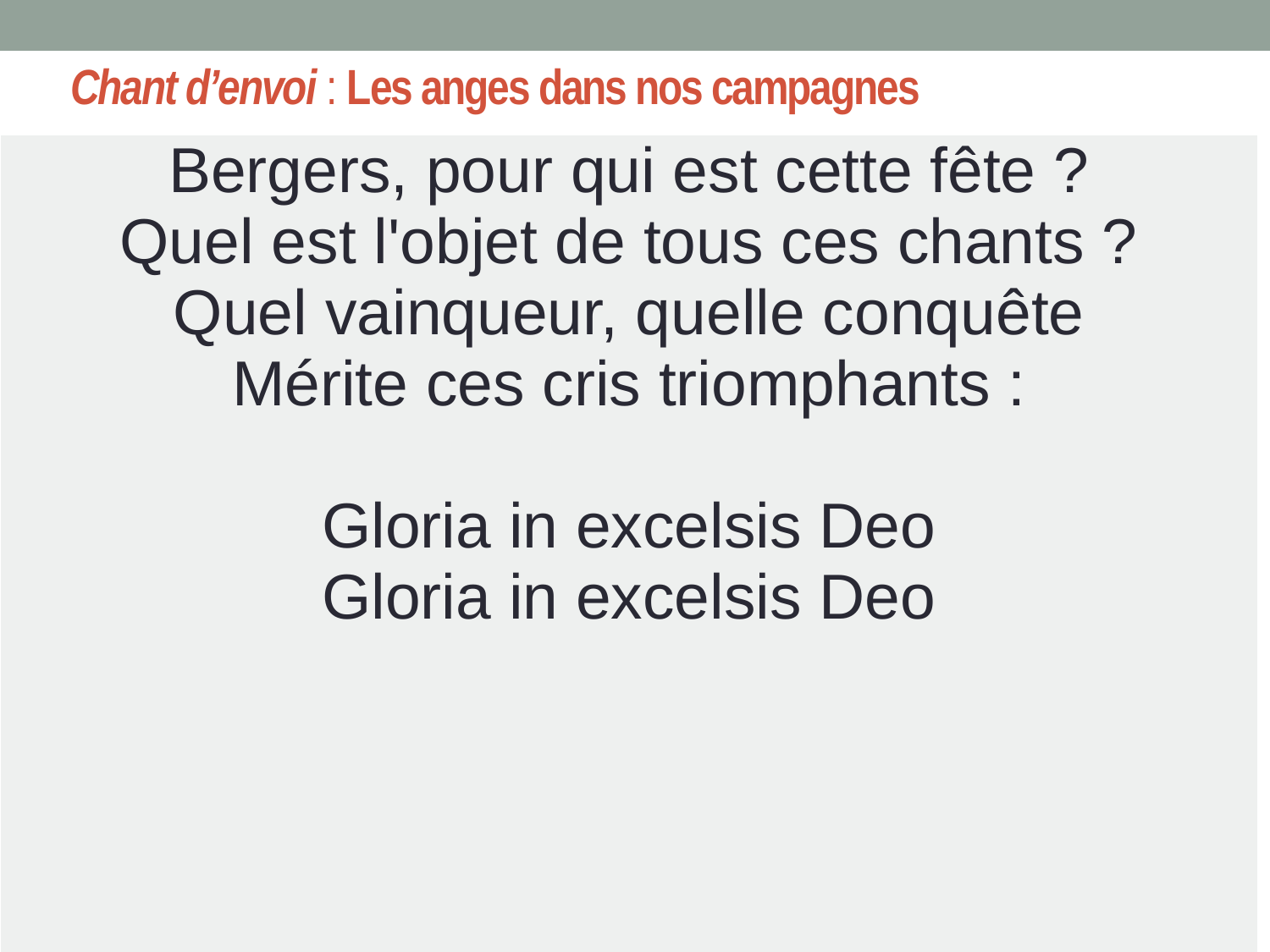

# Chant d’envoi : Les anges dans nos campagnes
| Bergers, pour qui est cette fête ? Quel est l'objet de tous ces chants ? Quel vainqueur, quelle conquête Mérite ces cris triomphants : Gloria in excelsis Deo Gloria in excelsis Deo |
| --- |